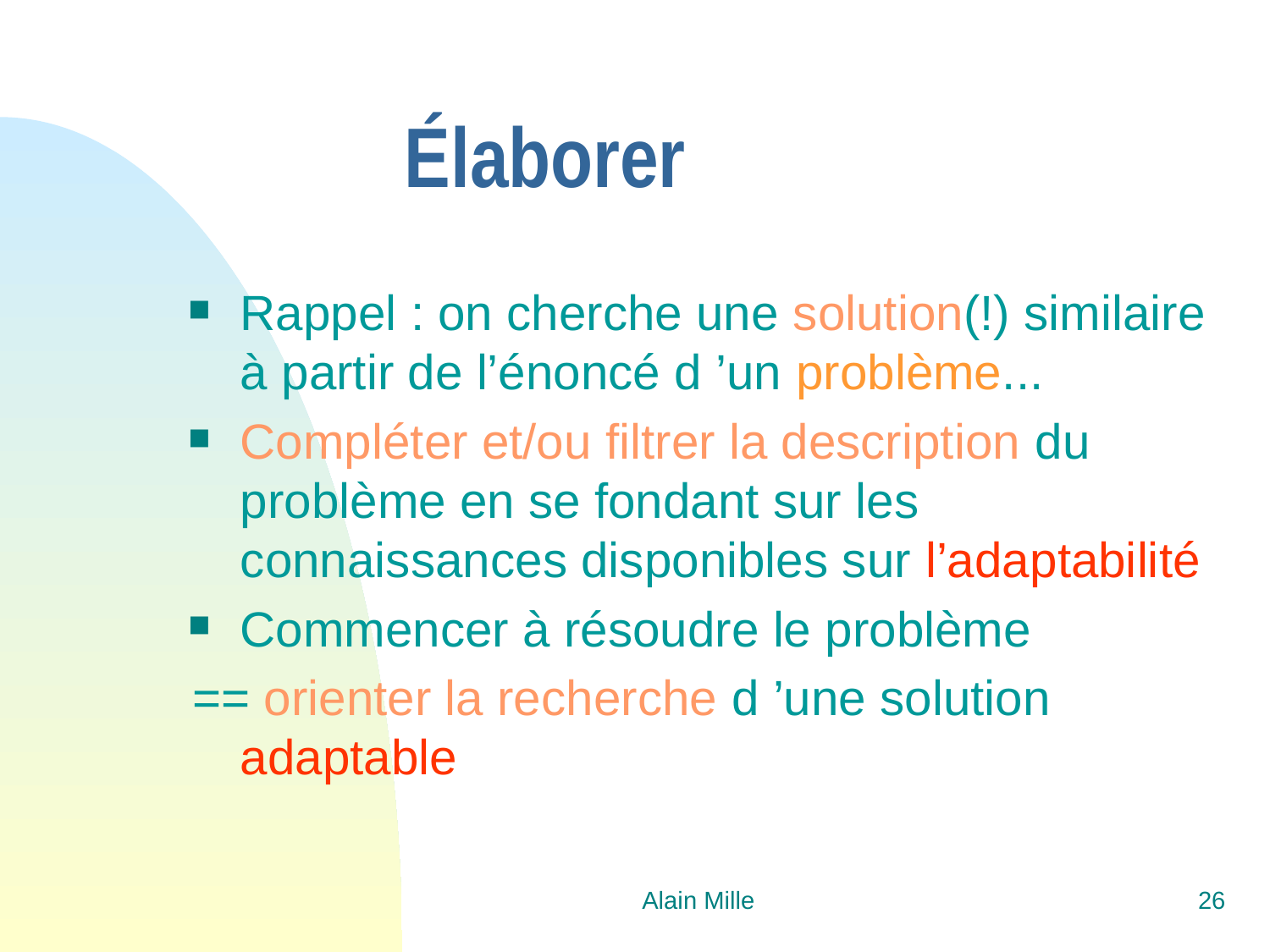

# Élaborer

Rappel : on cherche une solution(!) similaire à partir de l’énoncé d ’un problème...
Compléter et/ou filtrer la description du problème en se fondant sur les connaissances disponibles sur l’adaptabilité
Commencer à résoudre le problème
== orienter la recherche d ’une solution adaptable
Alain Mille
26